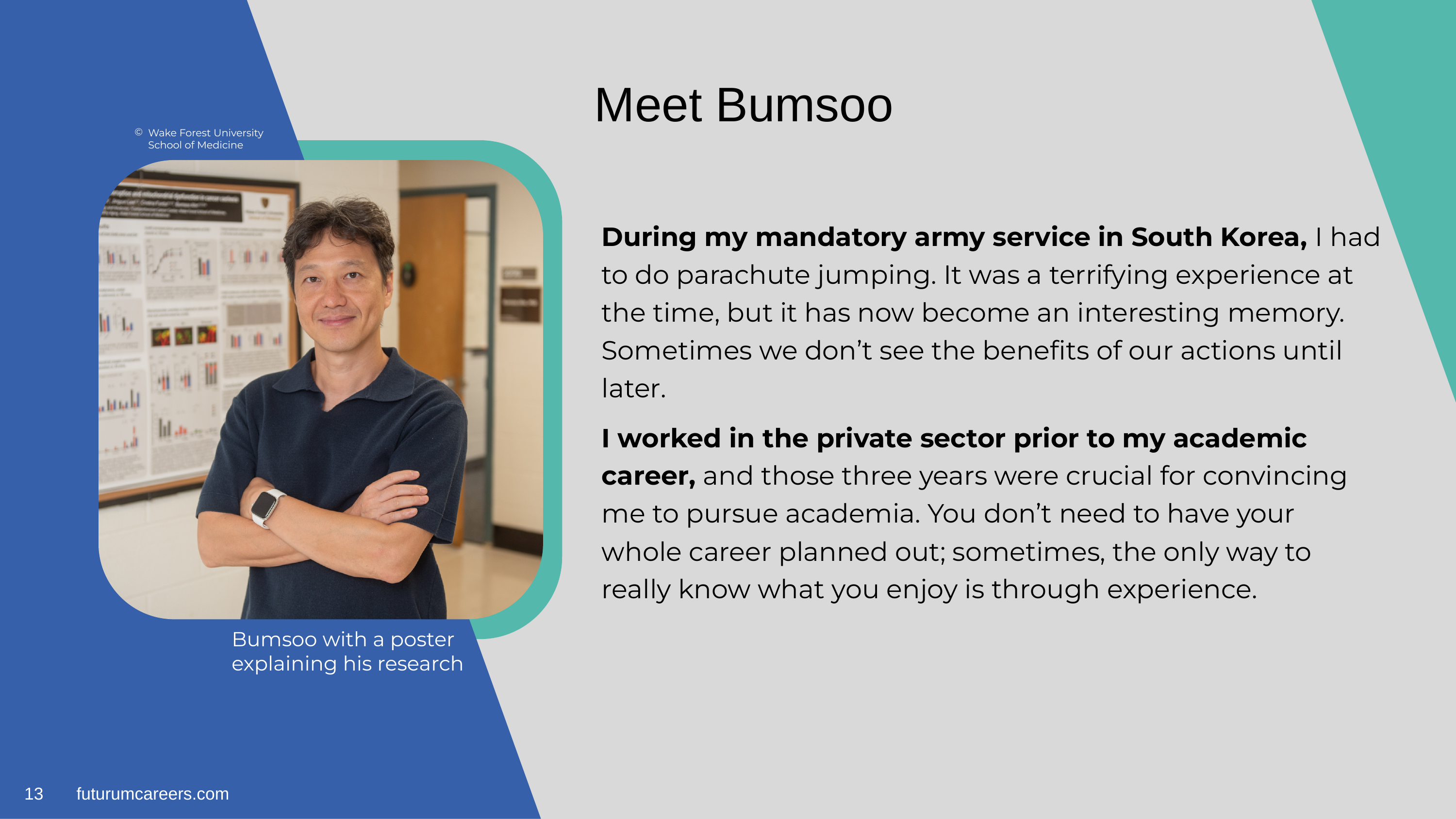

Meet Bumsoo
Wake Forest University School of Medicine

During my mandatory army service in South Korea, I had to do parachute jumping. It was a terrifying experience at the time, but it has now become an interesting memory. Sometimes we don’t see the benefits of our actions until later.
I worked in the private sector prior to my academic career, and those three years were crucial for convincing me to pursue academia. You don’t need to have your whole career planned out; sometimes, the only way to really know what you enjoy is through experience.
Bumsoo with a poster explaining his research
13       futurumcareers.com